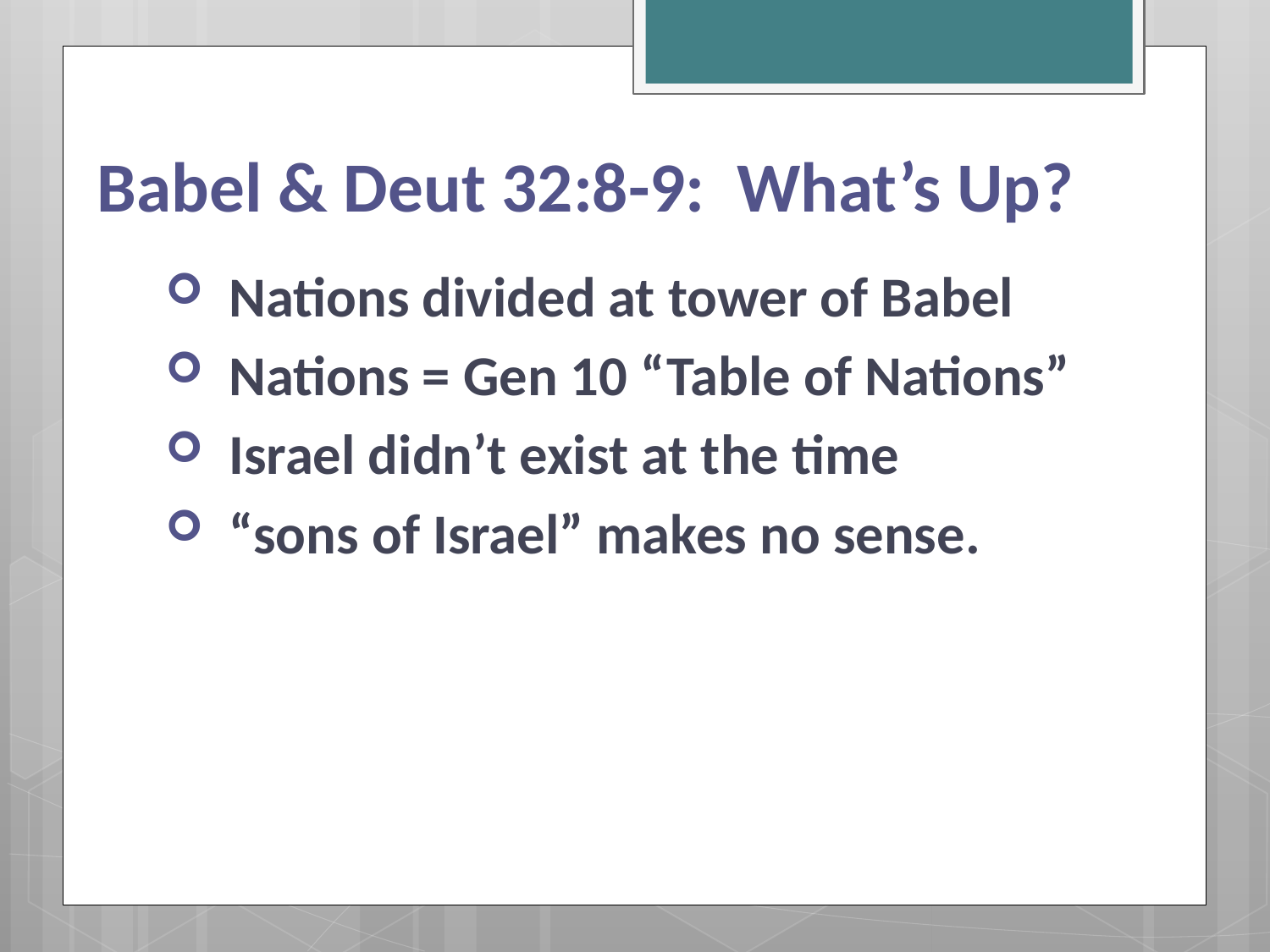

# Babel & Deut 32:8-9:  What’s Up?
Nations divided at tower of Babel
Nations = Gen 10 “Table of Nations”
Israel didn’t exist at the time
“sons of Israel” makes no sense.